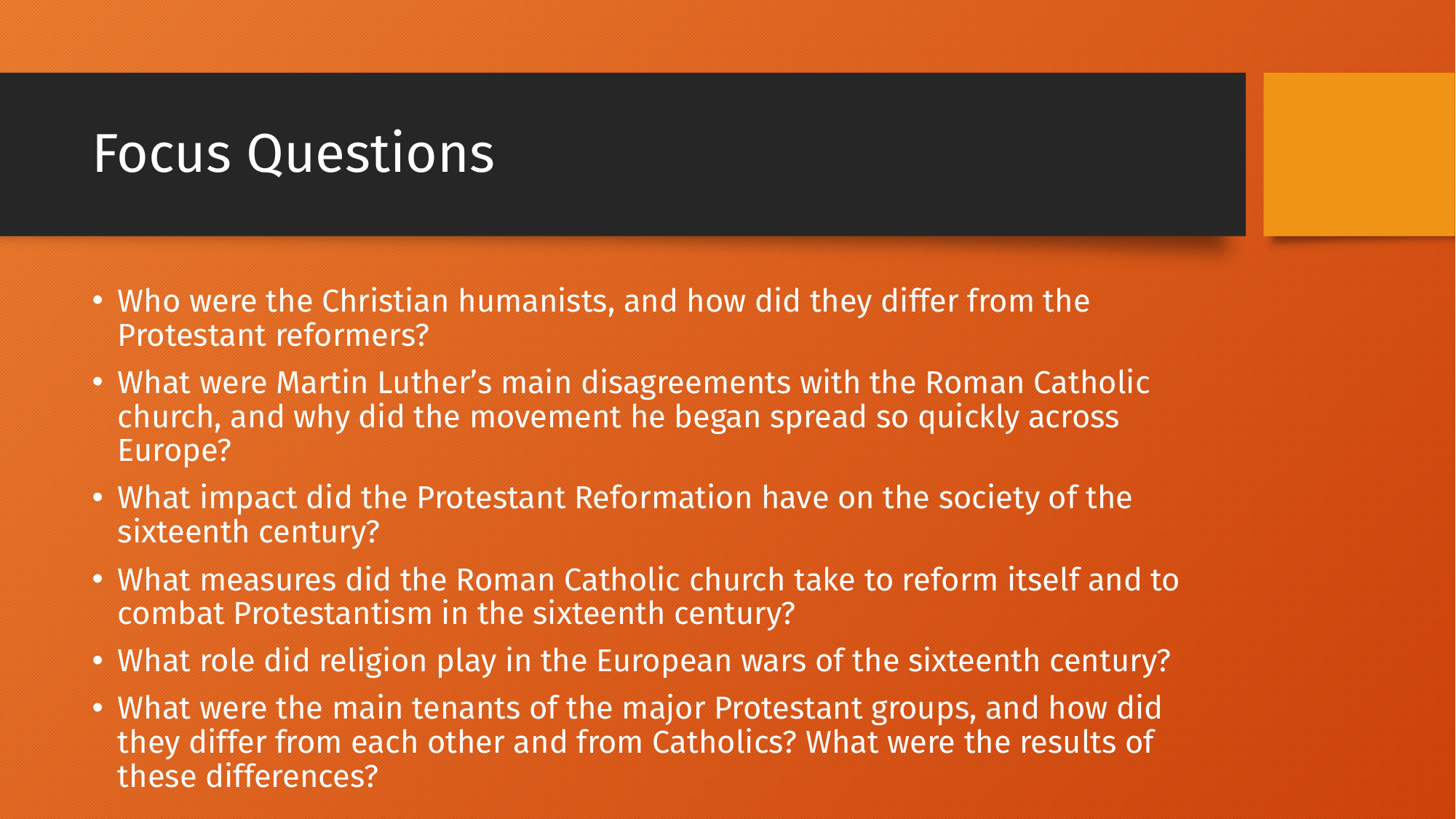

# Focus Questions
Who were the Christian humanists, and how did they differ from the Protestant reformers?
What were Martin Luther’s main disagreements with the Roman Catholic church, and why did the movement he began spread so quickly across Europe?
What impact did the Protestant Reformation have on the society of the sixteenth century?
What measures did the Roman Catholic church take to reform itself and to combat Protestantism in the sixteenth century?
What role did religion play in the European wars of the sixteenth century?
What were the main tenants of the major Protestant groups, and how did they differ from each other and from Catholics? What were the results of these differences?